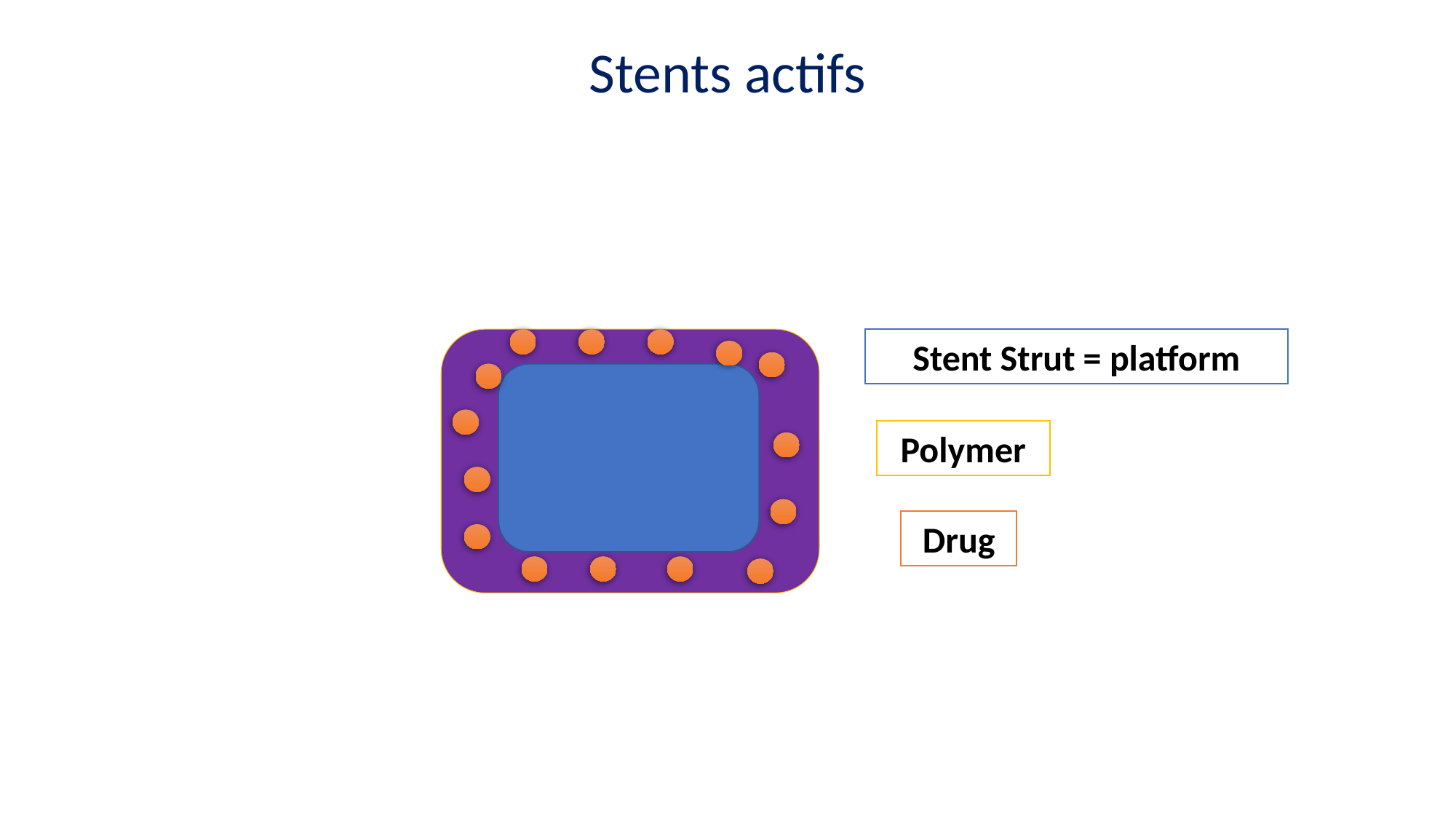

# Stents actifs

Stent Strut = platform

Polymer

Drug